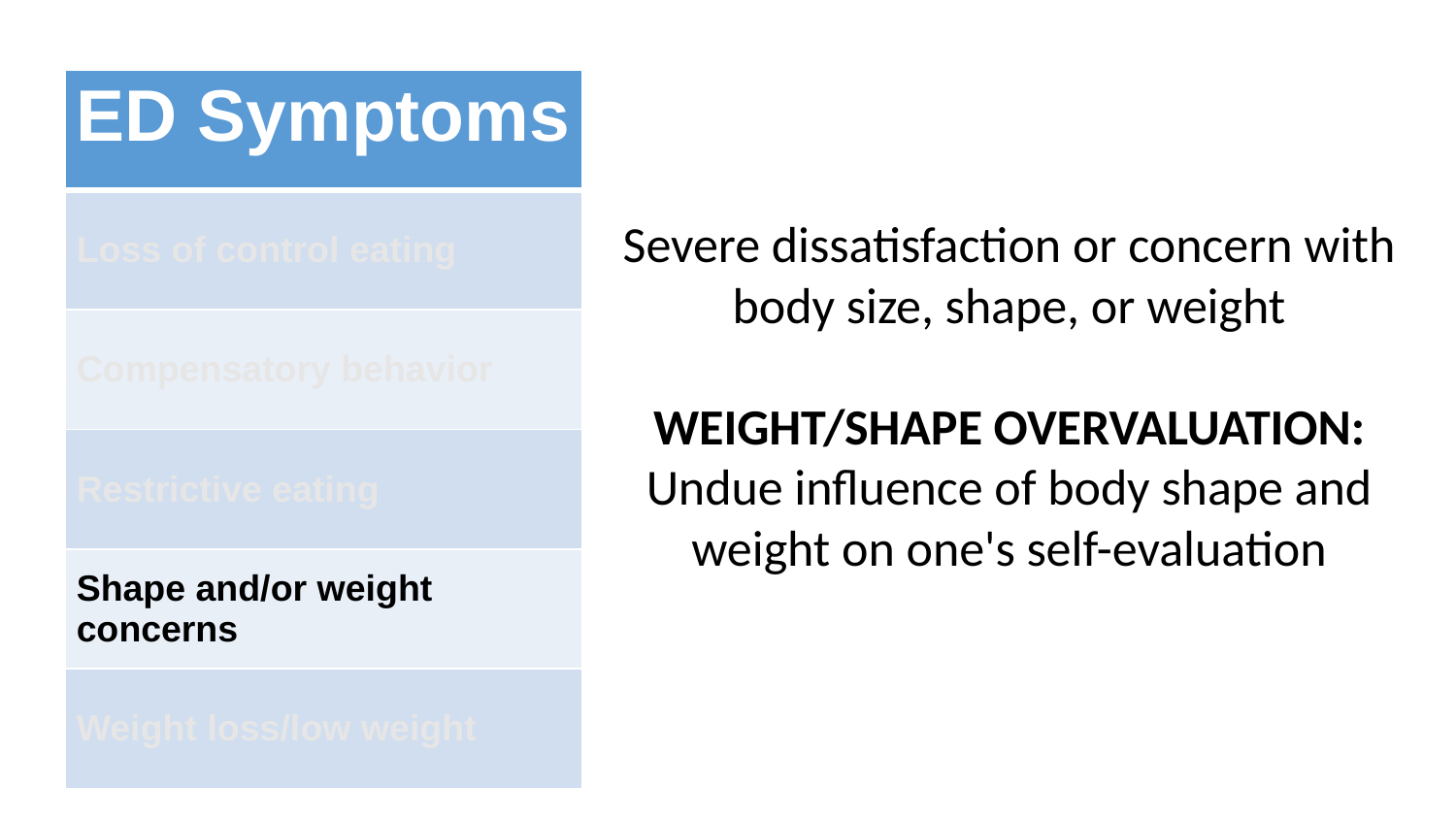

| ED Symptoms |
| --- |
| Loss of control eating |
| Compensatory behavior |
| Restrictive eating |
| Shape and/or weight concerns |
| Weight loss/low weight |
Severe dissatisfaction or concern with body size, shape, or weight

WEIGHT/SHAPE OVERVALUATION: Undue influence of body shape and weight on one's self-evaluation